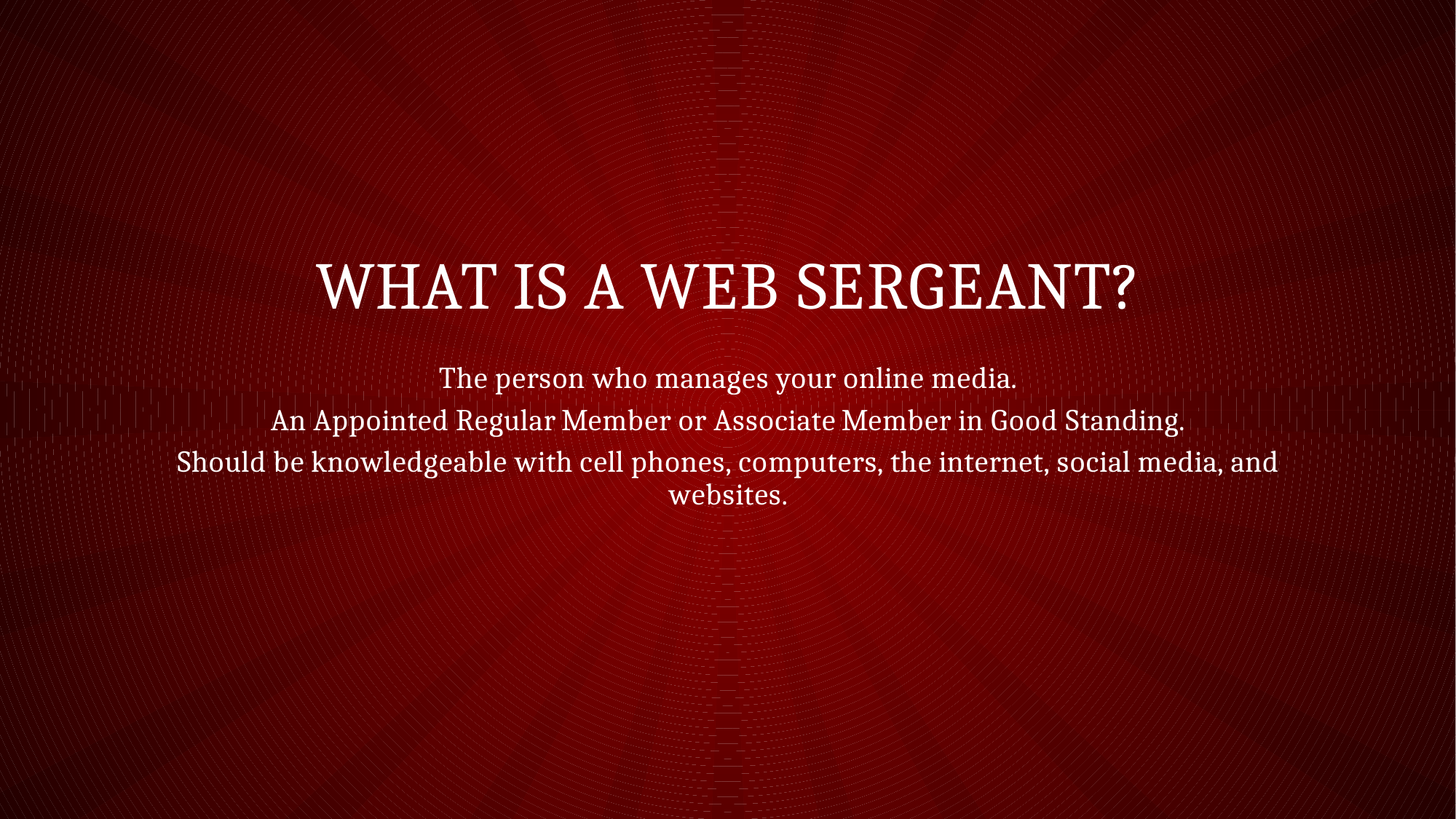

# What is a web sergeant?
The person who manages your online media.
An Appointed Regular Member or Associate Member in Good Standing.
Should be knowledgeable with cell phones, computers, the internet, social media, and websites.